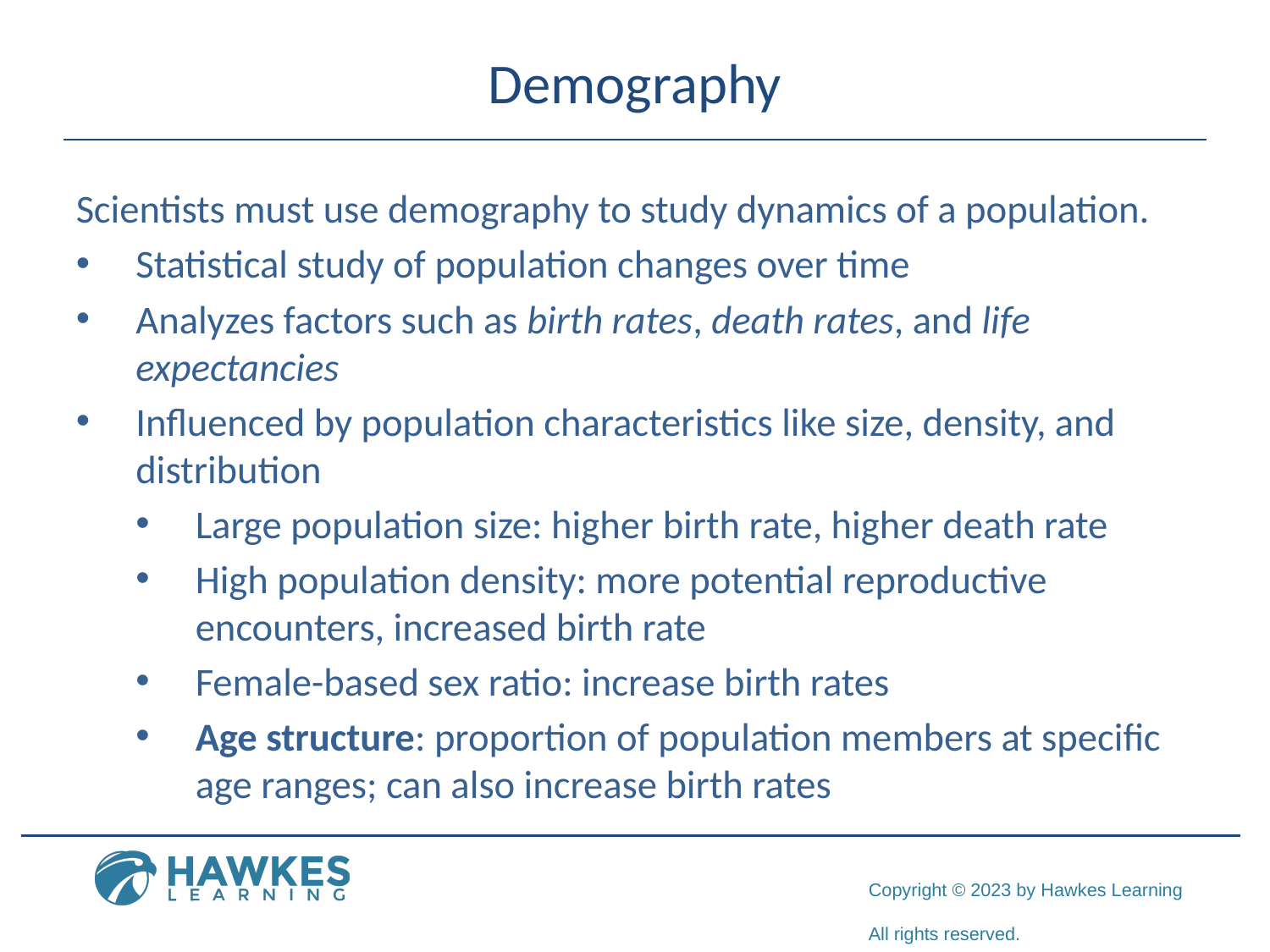

# Demography
Scientists must use demography to study dynamics of a population.
Statistical study of population changes over time
Analyzes factors such as birth rates, death rates, and life expectancies
Influenced by population characteristics like size, density, and distribution
Large population size: higher birth rate, higher death rate
High population density: more potential reproductive encounters, increased birth rate
Female-based sex ratio: increase birth rates
Age structure: proportion of population members at specific age ranges; can also increase birth rates